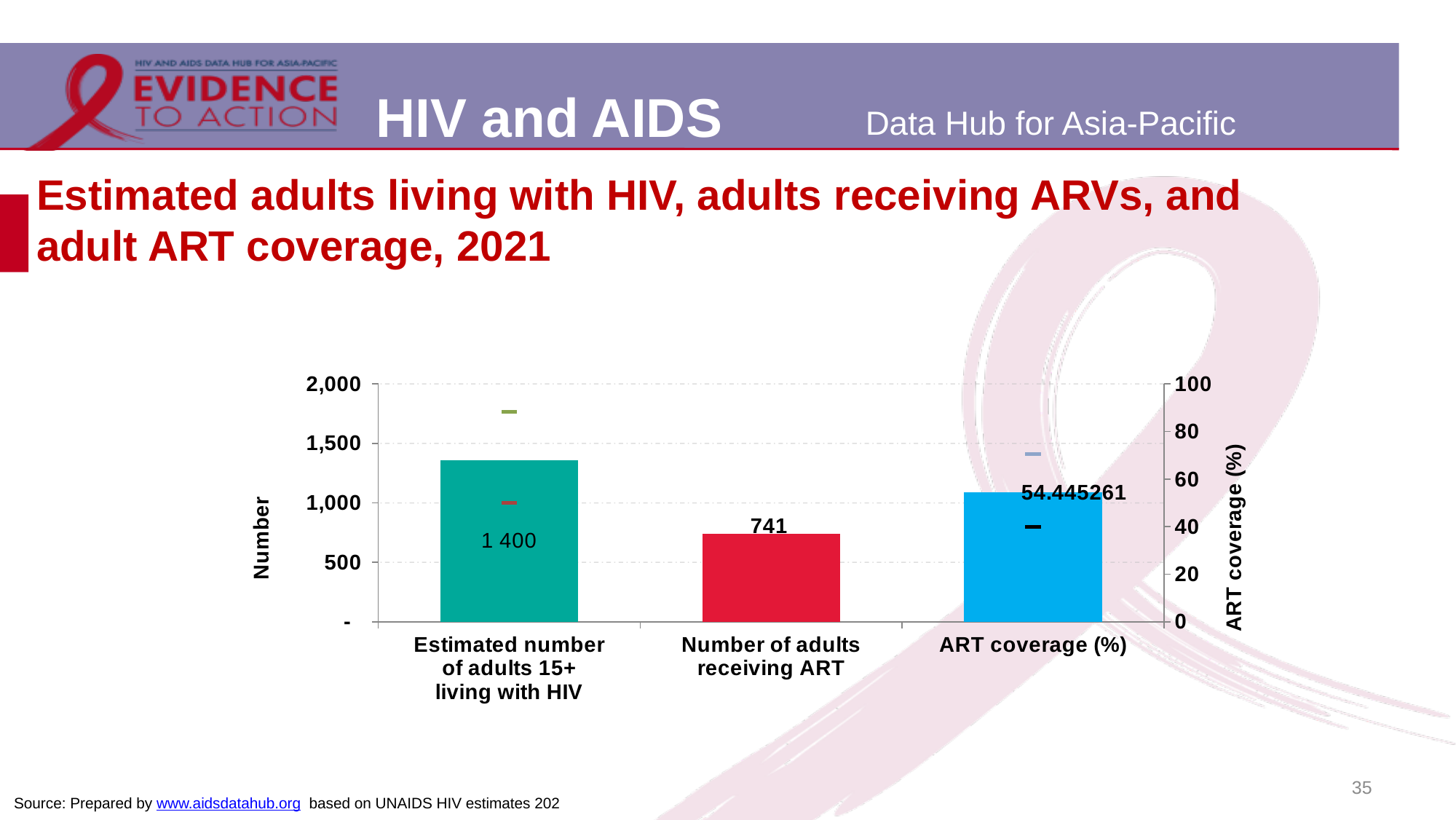

# Estimated adults living with HIV, adults receiving ARVs, and adult ART coverage, 2021

### Chart

| Category | Estimate | children (0-14 yr) receiving ARVs | Estimated ART coverage | Lower estimate | Upper estimate | ART Lower estimate | ART Upper estimate |
|---|---|---|---|---|---|---|---|
| Estimated number
of adults 15+
living with HIV | 1361.0 | None | None | 998.0 | 1764.0 | None | None |
| Number of adults receiving ART | None | 741.0 | None | None | None | None | None |
| ART coverage (%) | None | None | 54.445261 | None | None | 39.923858 | 70.566819 |
35
Source: Prepared by www.aidsdatahub.org  based on UNAIDS HIV estimates 202